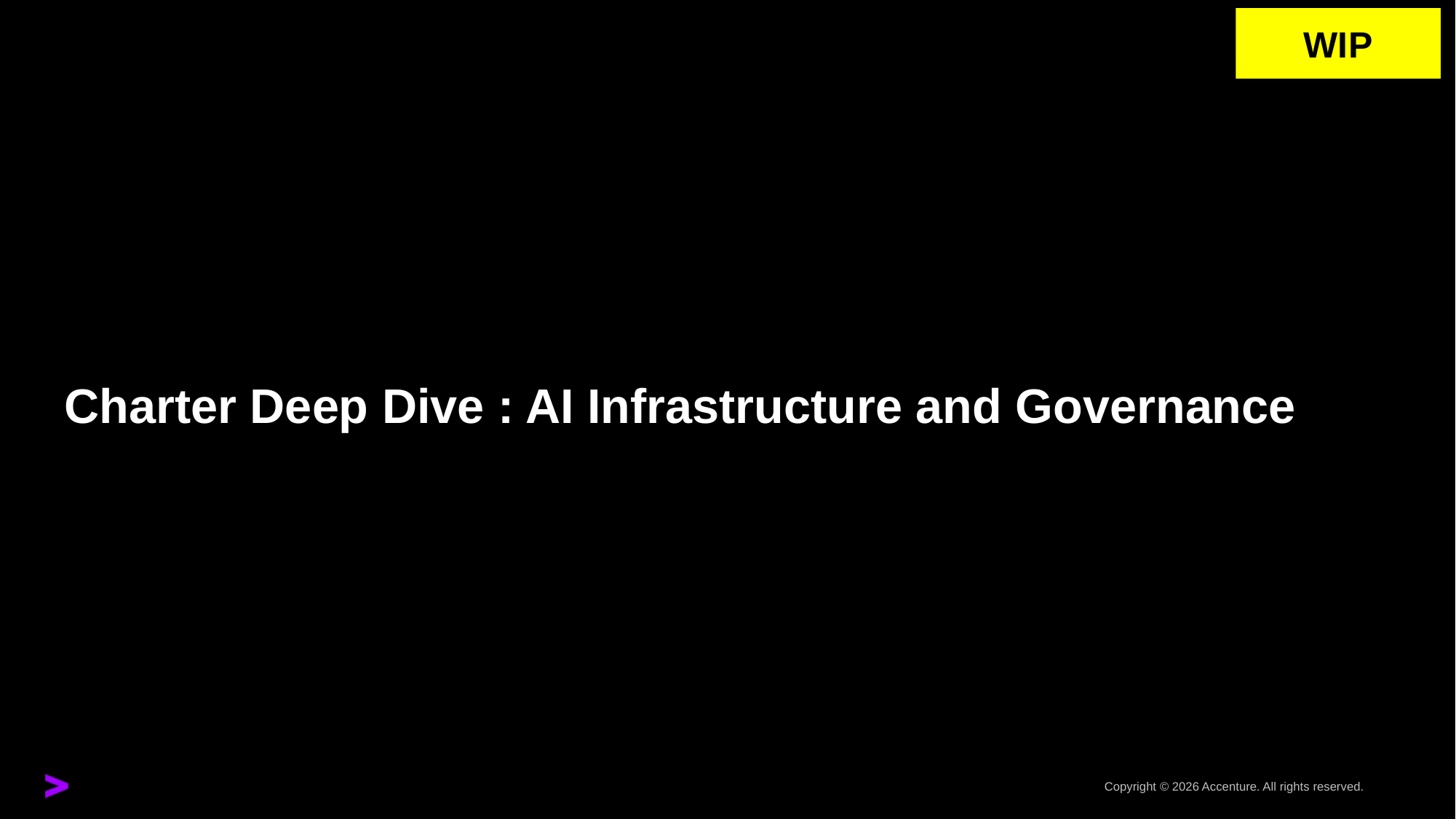

WIP
# Charter Deep Dive : AI Infrastructure and Governance